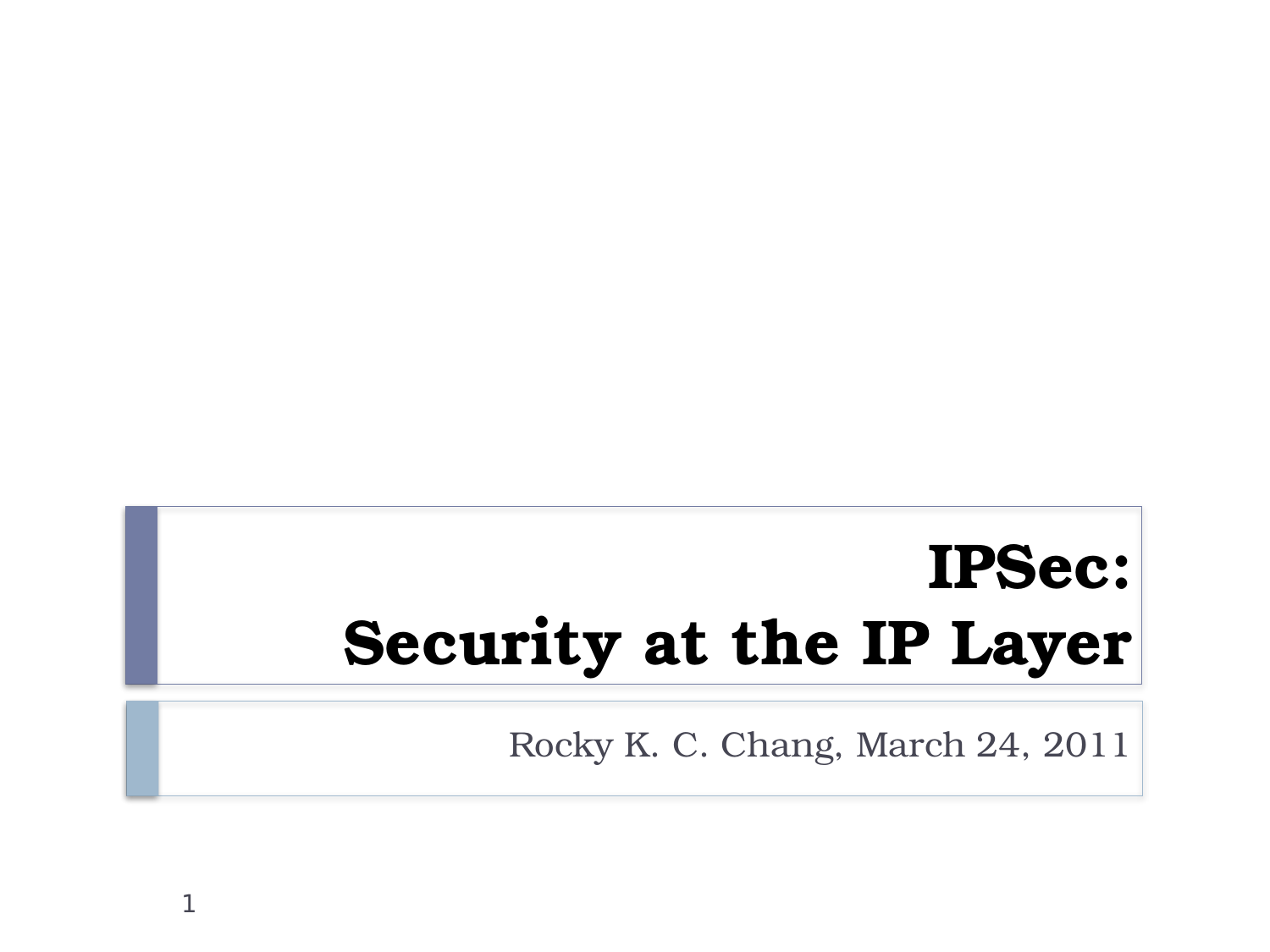

# IPSec: Security at the IP Layer
Rocky K. C. Chang, March 24, 2011
1